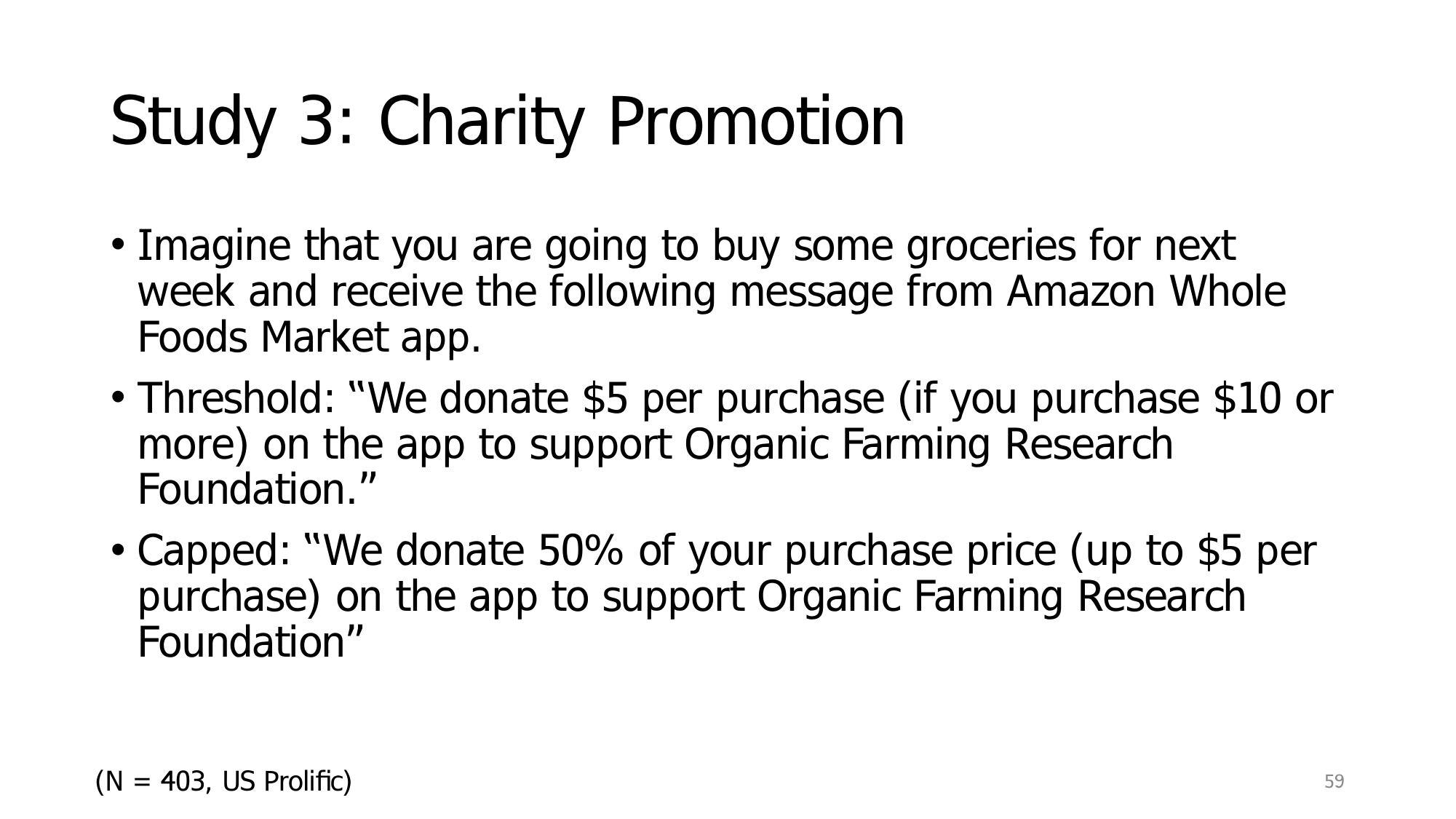

# Study 3: Charity Promotion
Imagine that you are going to buy some groceries for next week and receive the following message from Amazon Whole Foods Market app.
Threshold: “We donate $5 per purchase (if you purchase $10 or more) on the app to support Organic Farming Research Foundation.”
Capped: “We donate 50% of your purchase price (up to $5 per purchase) on the app to support Organic Farming Research Foundation”

(N = 403, US Prolific)
59